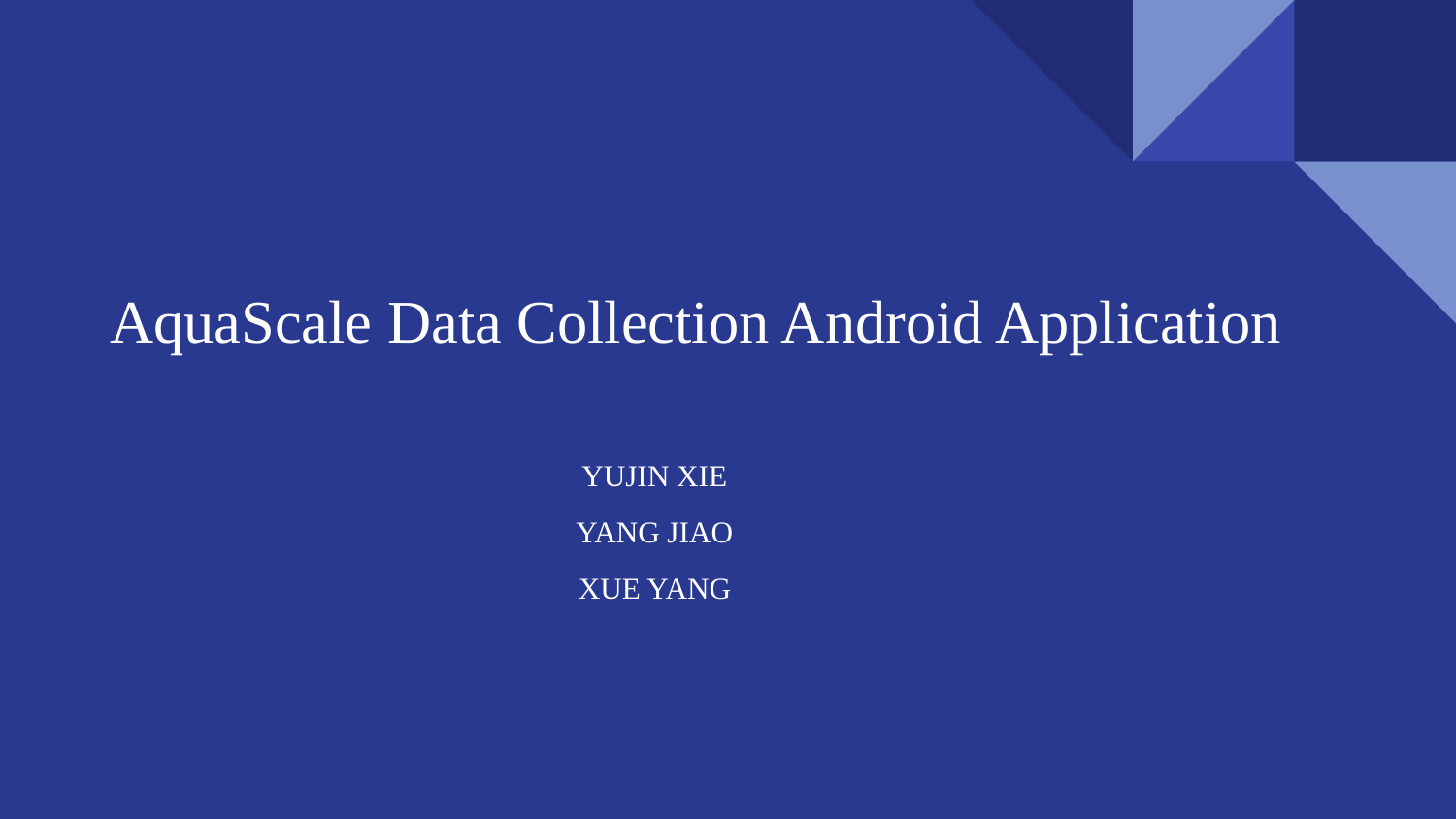

# AquaScale Data Collection Android Application
YUJIN XIE
YANG JIAO
XUE YANG